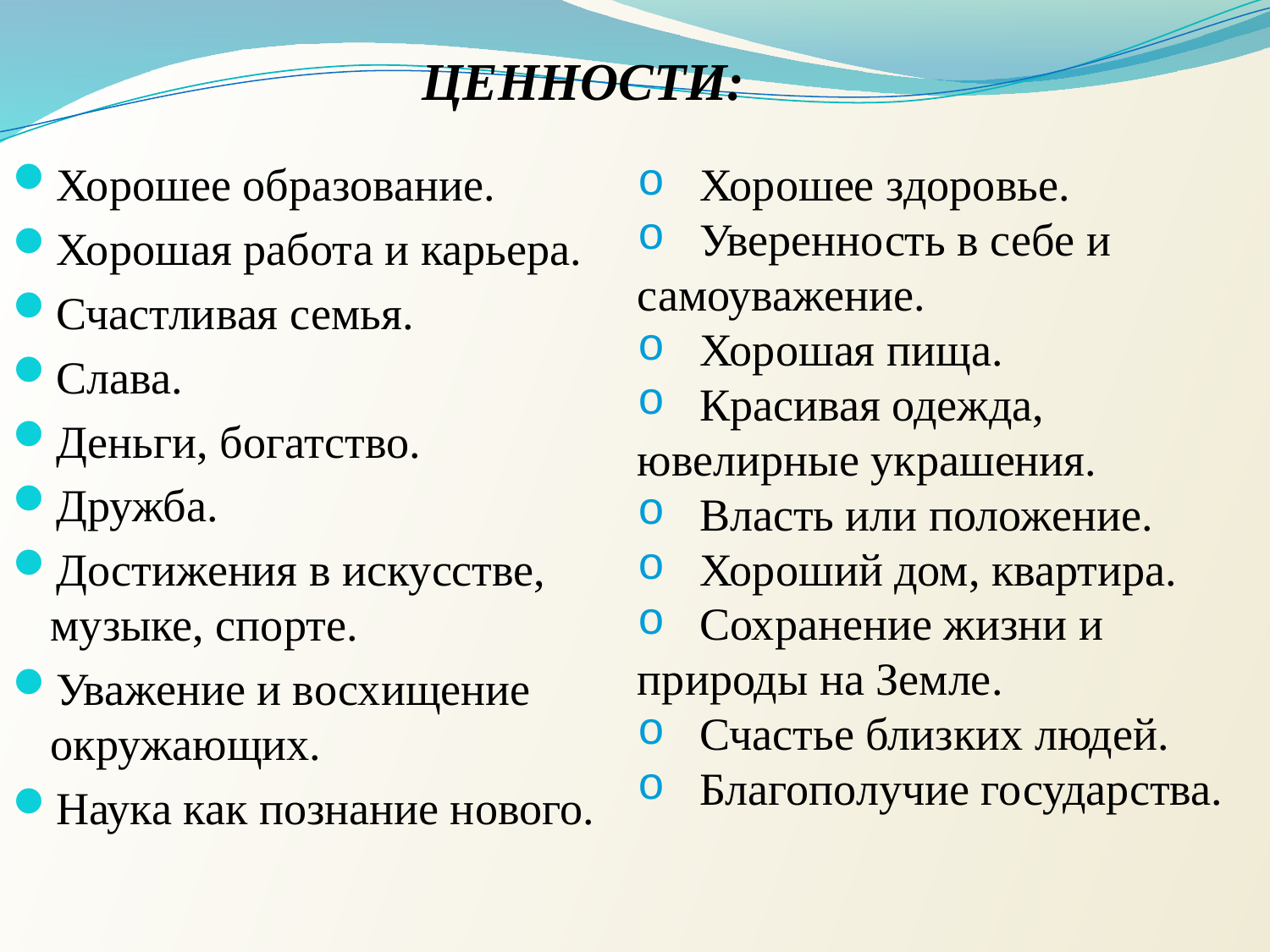

# ЦЕННОСТИ:
Хорошее образование.
Хорошая работа и карьера.
Счастливая семья.
Слава.
Деньги, богатство.
Дружба.
Достижения в искусстве, музыке, спорте.
Уважение и восхищение окружающих.
Наука как познание нового.
   Хорошее здоровье.
   Уверенность в себе и самоуважение.
   Хорошая пища.
   Красивая одежда, ювелирные украшения.
   Власть или положение.
   Хороший дом, квартира.
   Сохранение жизни и природы на Земле.
   Счастье близких людей.
   Благополучие государства.